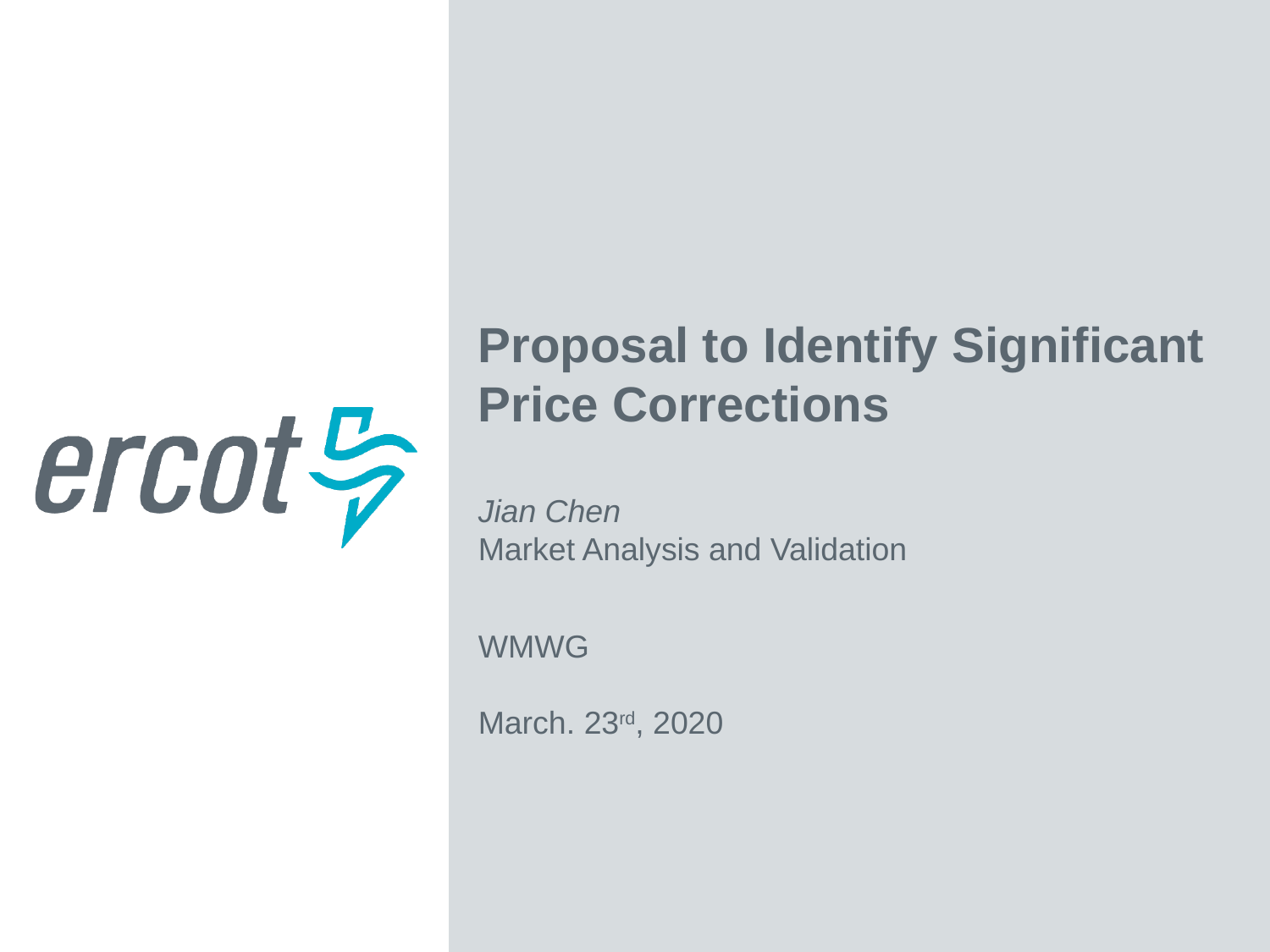

Proposal to Identify Significant Price Corrections

Jian Chen
Market Analysis and Validation

WMWG

March. 23rd, 2020